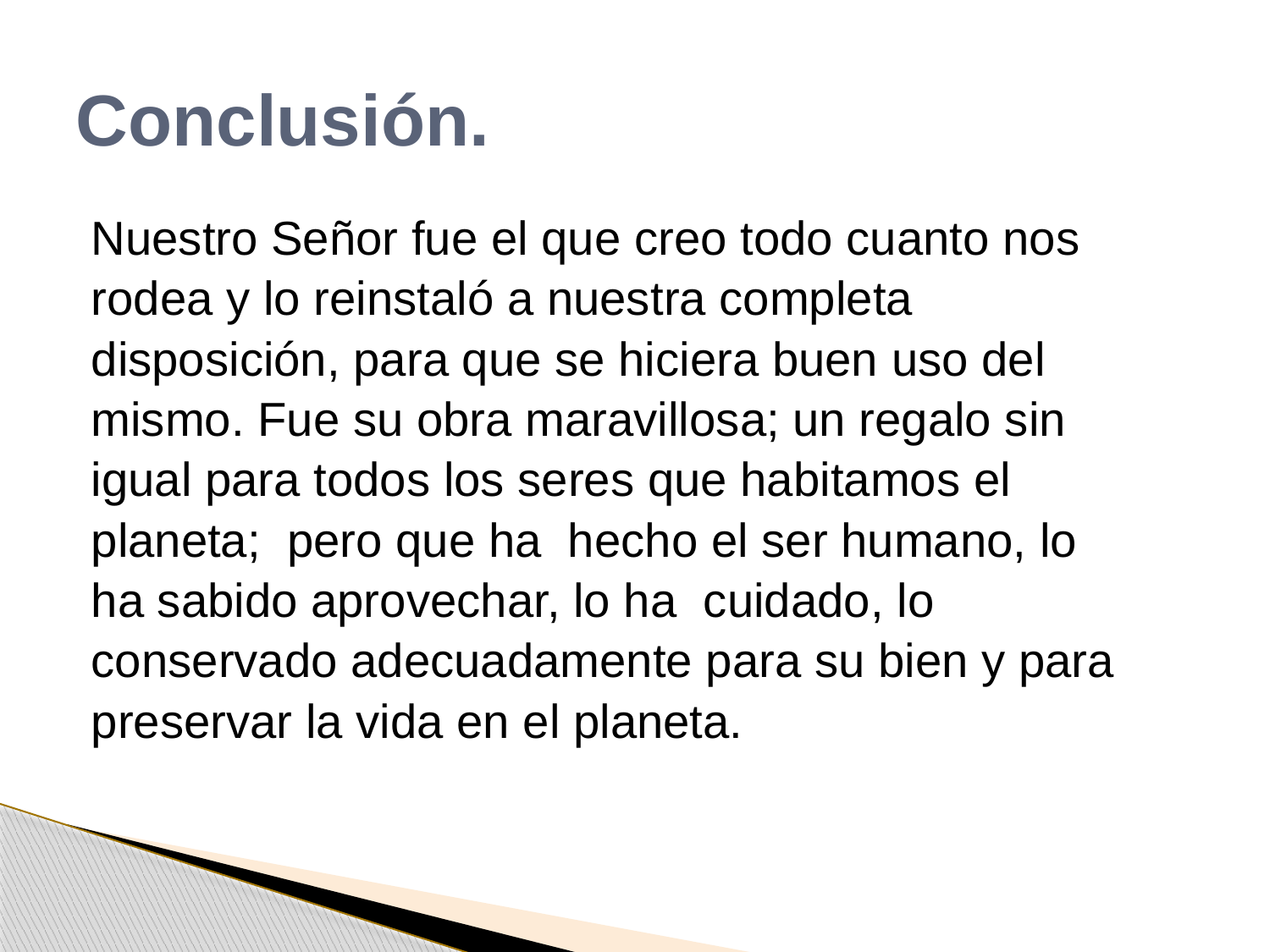

# Conclusión.
Nuestro Señor fue el que creo todo cuanto nos
rodea y lo reinstaló a nuestra completa
disposición, para que se hiciera buen uso del
mismo. Fue su obra maravillosa; un regalo sin
igual para todos los seres que habitamos el
planeta;  pero que ha  hecho el ser humano, lo
ha sabido aprovechar, lo ha  cuidado, lo
conservado adecuadamente para su bien y para
preservar la vida en el planeta.